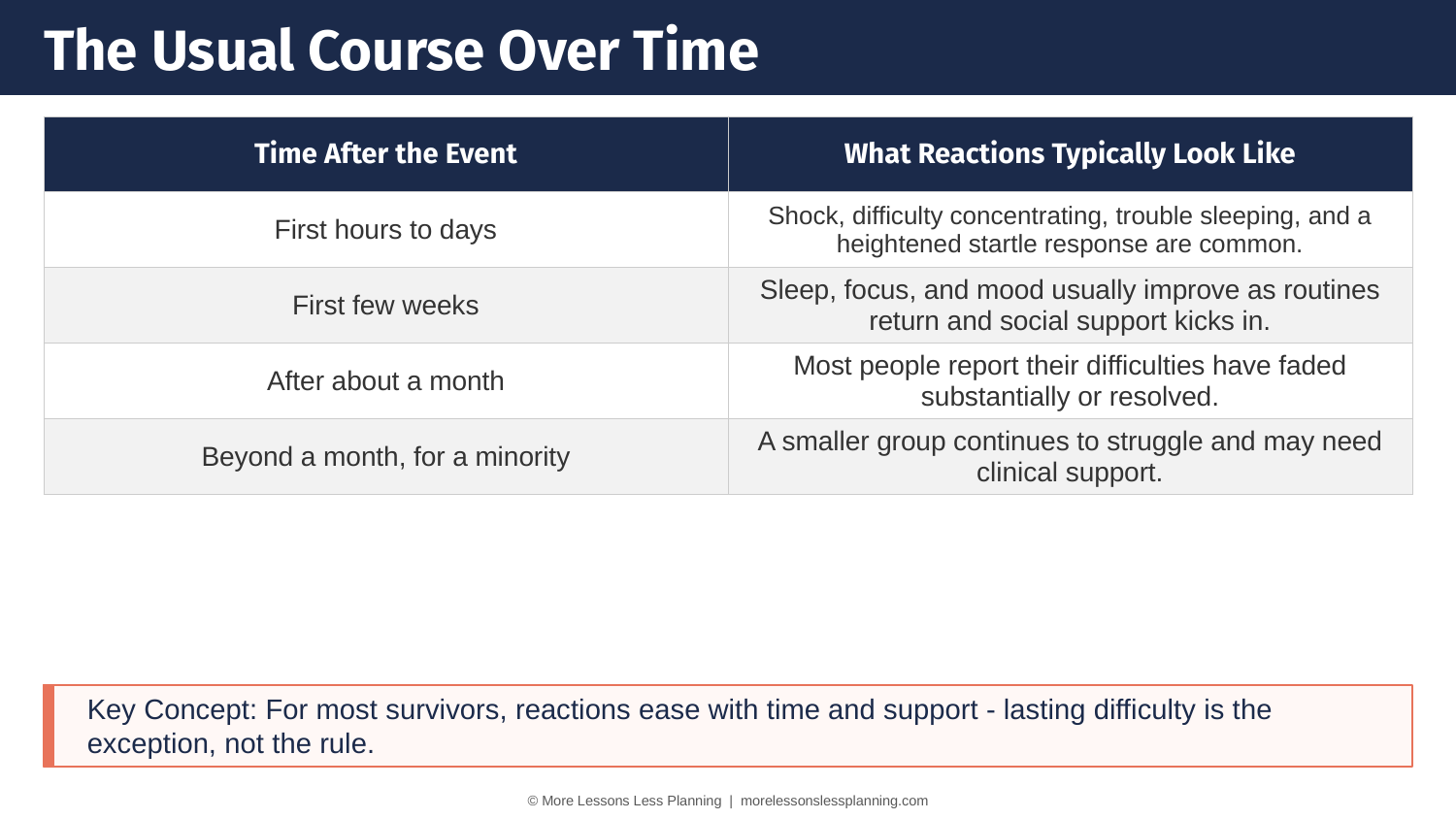

The Usual Course Over Time
| Time After the Event | What Reactions Typically Look Like |
| --- | --- |
| First hours to days | Shock, difficulty concentrating, trouble sleeping, and a heightened startle response are common. |
| First few weeks | Sleep, focus, and mood usually improve as routines return and social support kicks in. |
| After about a month | Most people report their difficulties have faded substantially or resolved. |
| Beyond a month, for a minority | A smaller group continues to struggle and may need clinical support. |

Key Concept: For most survivors, reactions ease with time and support - lasting difficulty is the exception, not the rule.
© More Lessons Less Planning  |  morelessonslessplanning.com